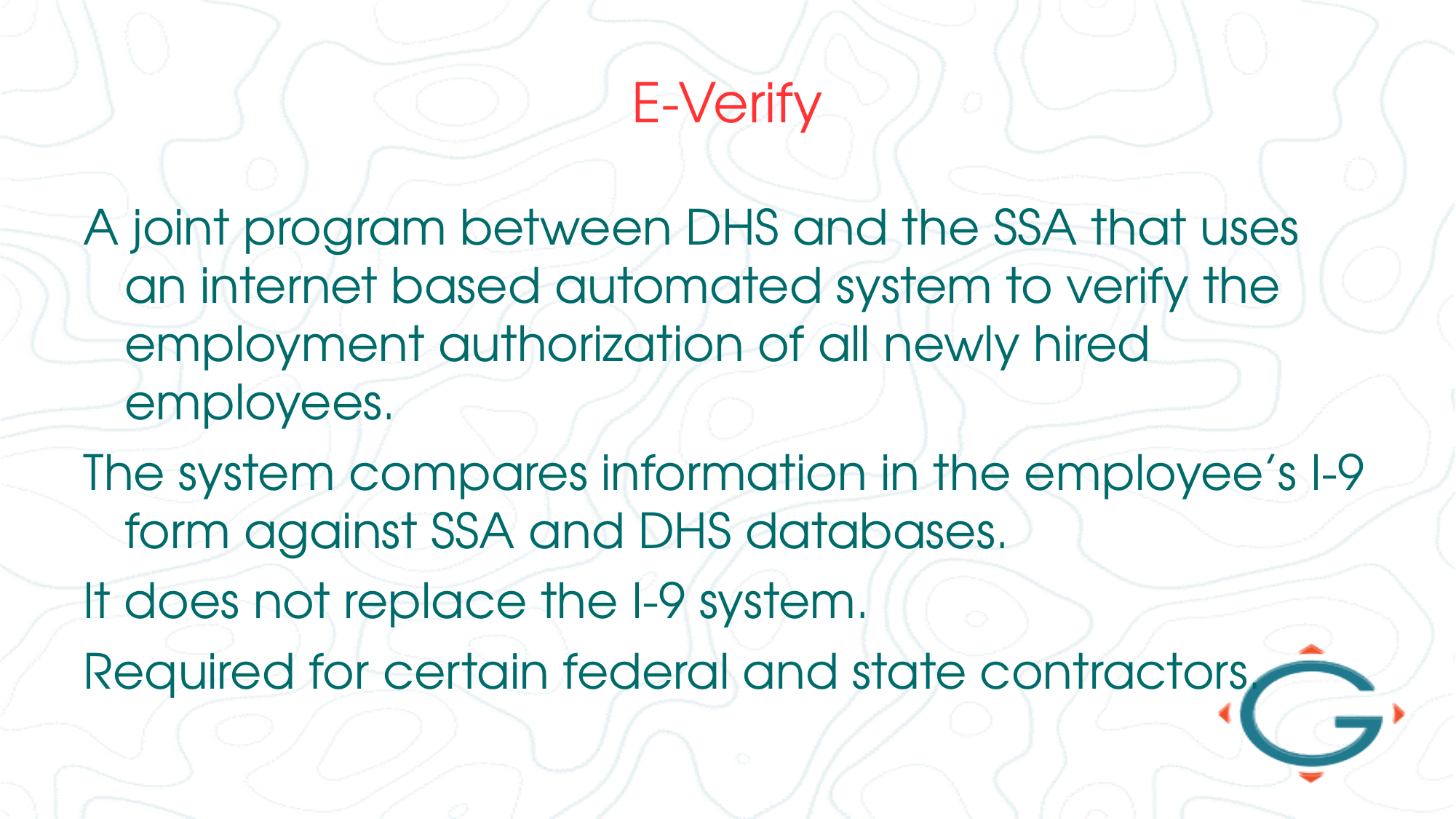

# E-Verify
A joint program between DHS and the SSA that uses an internet based automated system to verify the employment authorization of all newly hired employees.
The system compares information in the employee’s I-9 form against SSA and DHS databases.
It does not replace the I-9 system.
Required for certain federal and state contractors.